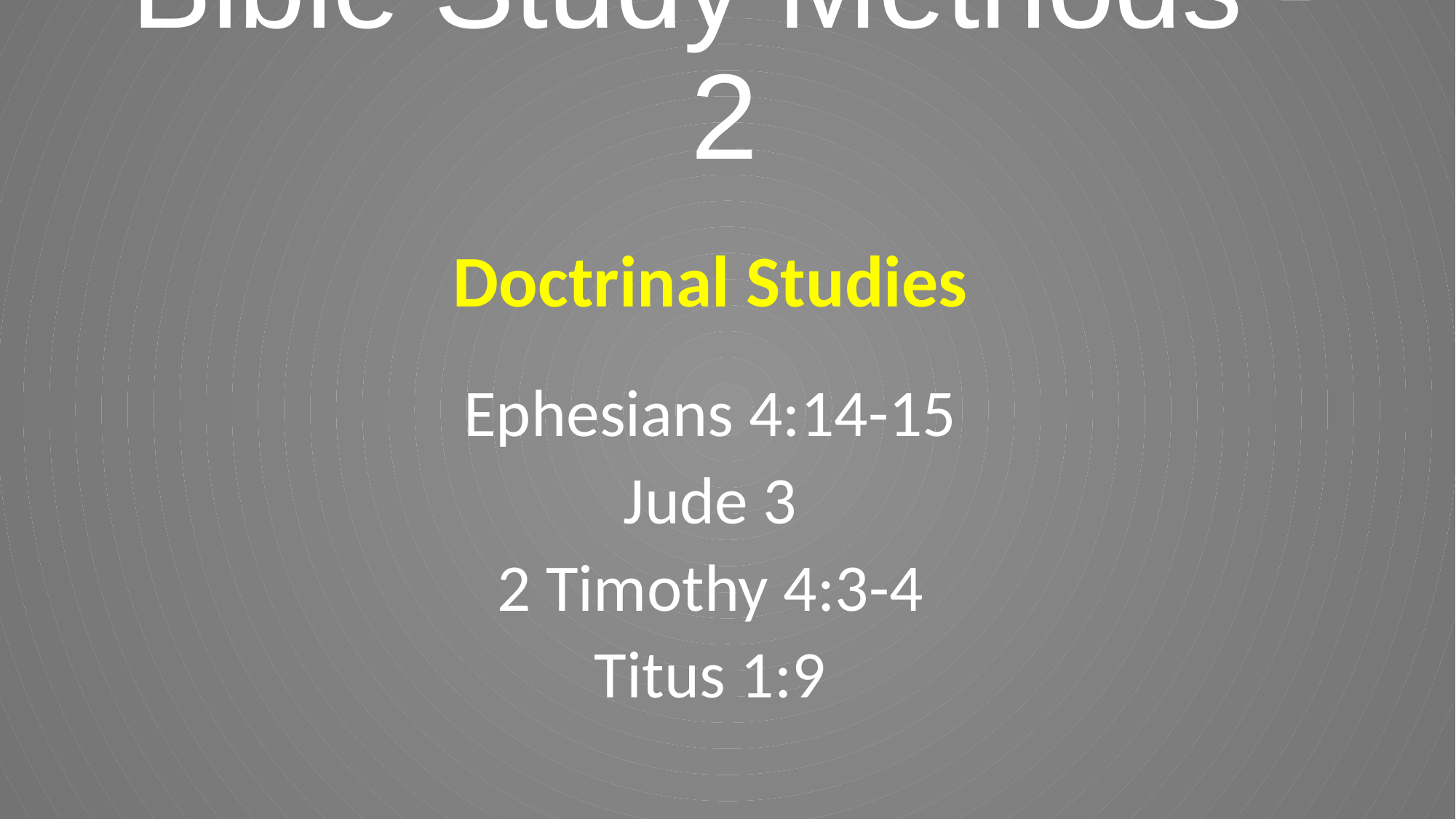

# Bible Study Methods - 2
Doctrinal Studies

Ephesians 4:14-15
Jude 3
2 Timothy 4:3-4
Titus 1:9